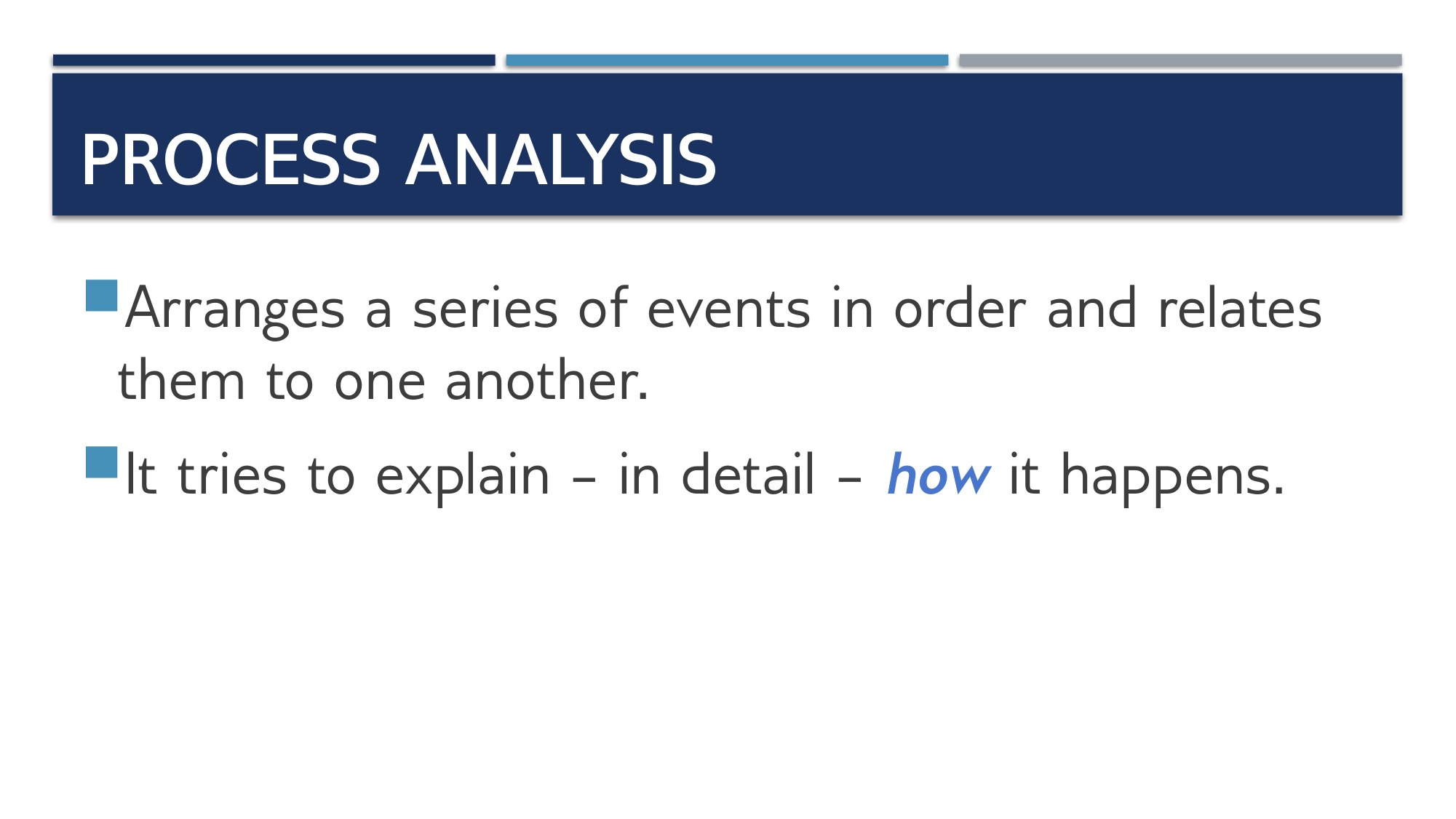

# Process analysis
Arranges a series of events in order and relates them to one another.
It tries to explain – in detail – how it happens.